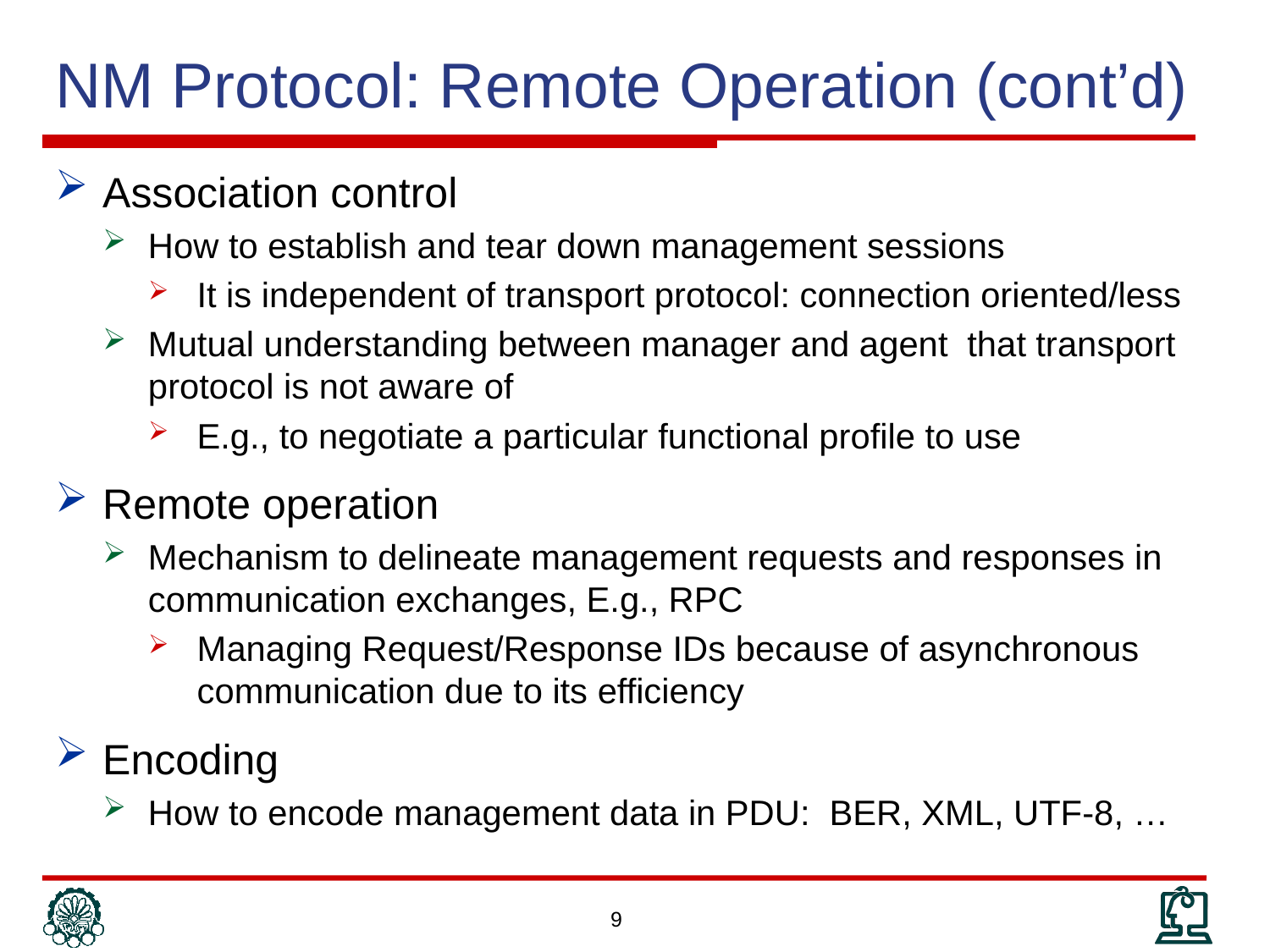

# NM Protocol: Remote Operation (cont’d)
Association control
How to establish and tear down management sessions
It is independent of transport protocol: connection oriented/less
Mutual understanding between manager and agent  that transport protocol is not aware of
E.g., to negotiate a particular functional profile to use
Remote operation
Mechanism to delineate management requests and responses in communication exchanges, E.g., RPC
Managing Request/Response IDs because of asynchronous communication due to its efficiency
Encoding
How to encode management data in PDU:  BER, XML, UTF-8, …

9